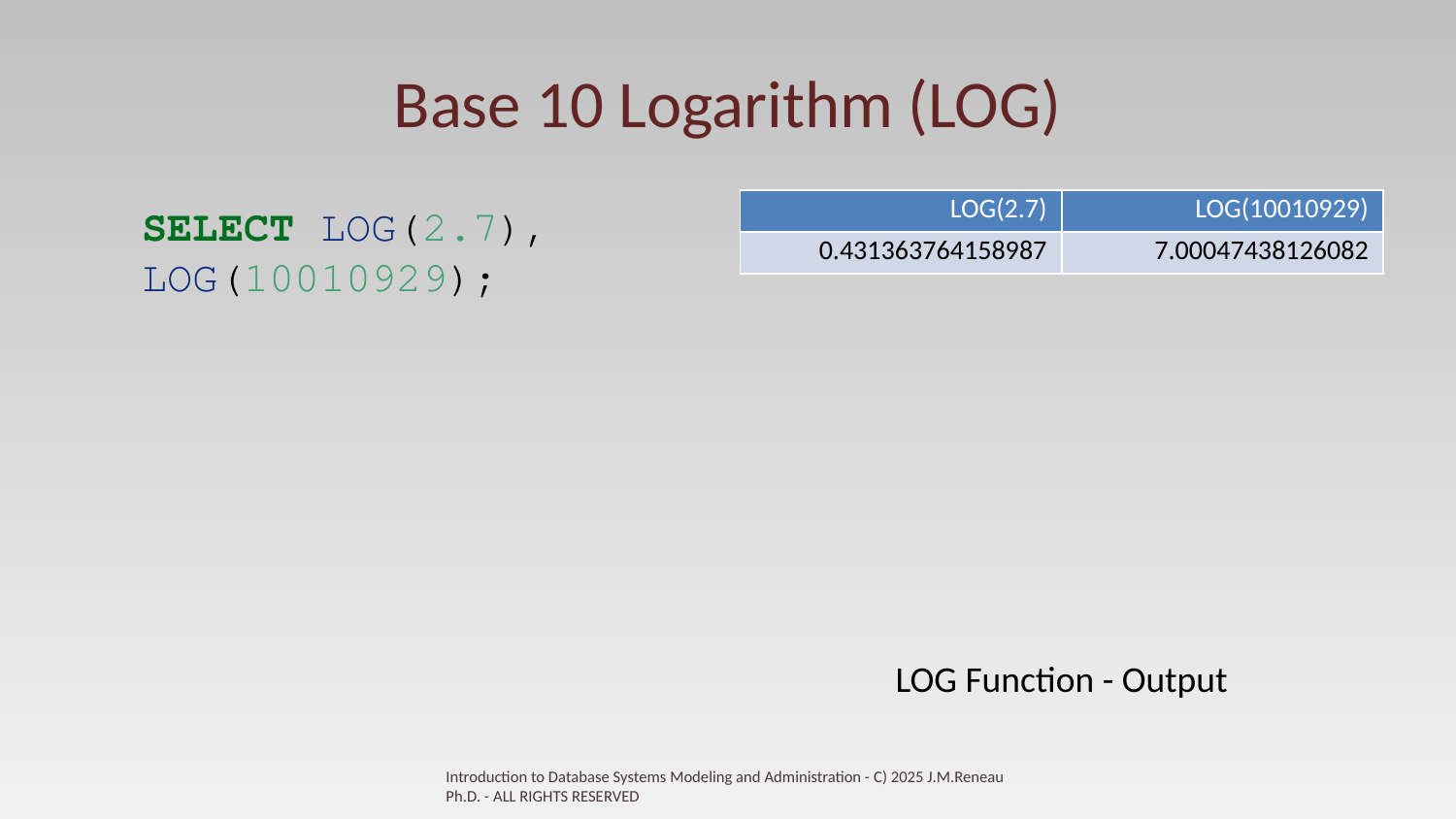

# Base 10 Logarithm (LOG)
| LOG(2.7) | LOG(10010929) |
| --- | --- |
| 0.431363764158987 | 7.00047438126082 |
SELECT LOG(2.7), LOG(10010929);
LOG Function - Output
Introduction to Database Systems Modeling and Administration - C) 2025 J.M.Reneau Ph.D. - ALL RIGHTS RESERVED